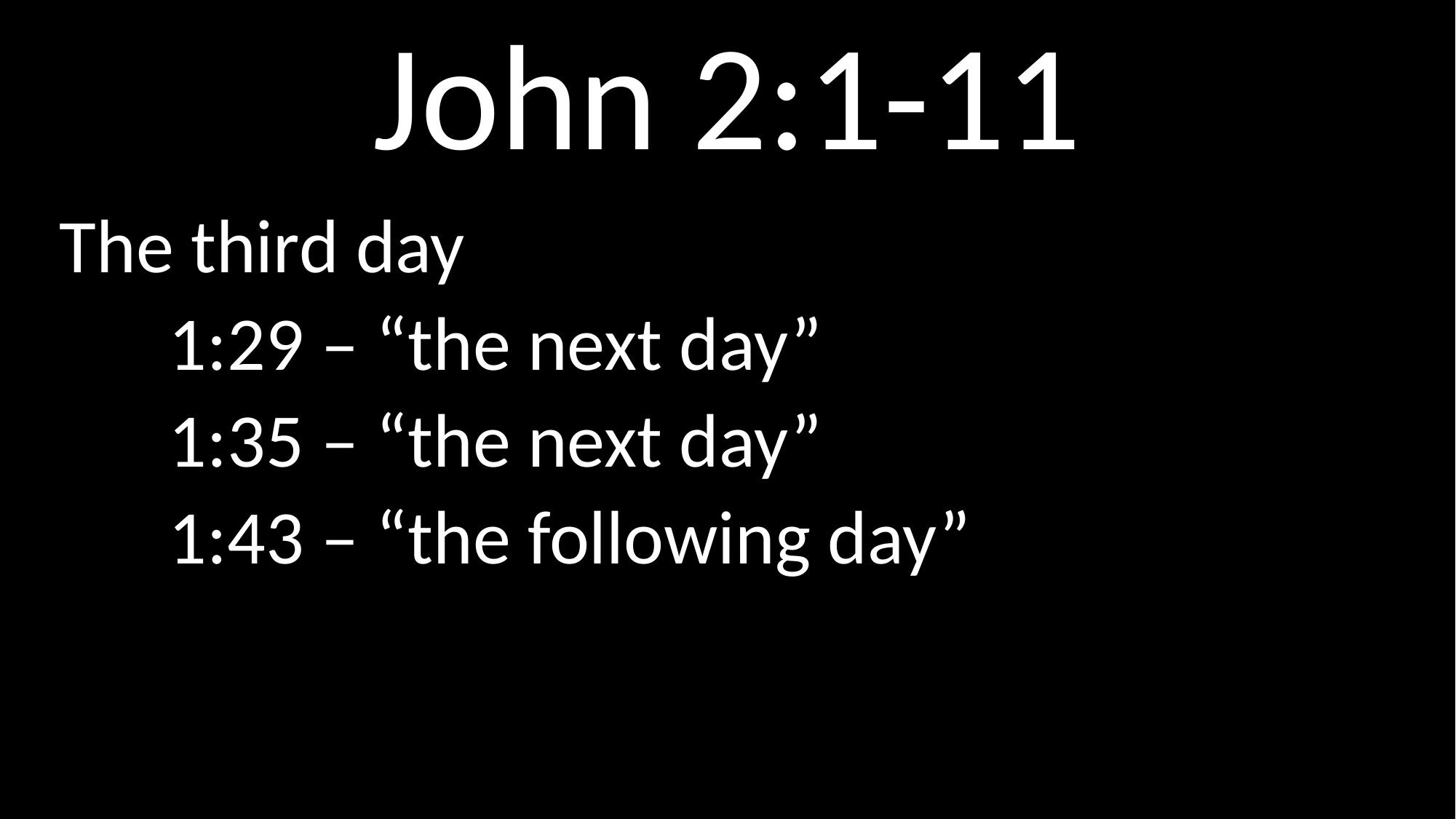

# John 2:1-11
The third day
	1:29 – “the next day”
	1:35 – “the next day”
	1:43 – “the following day”